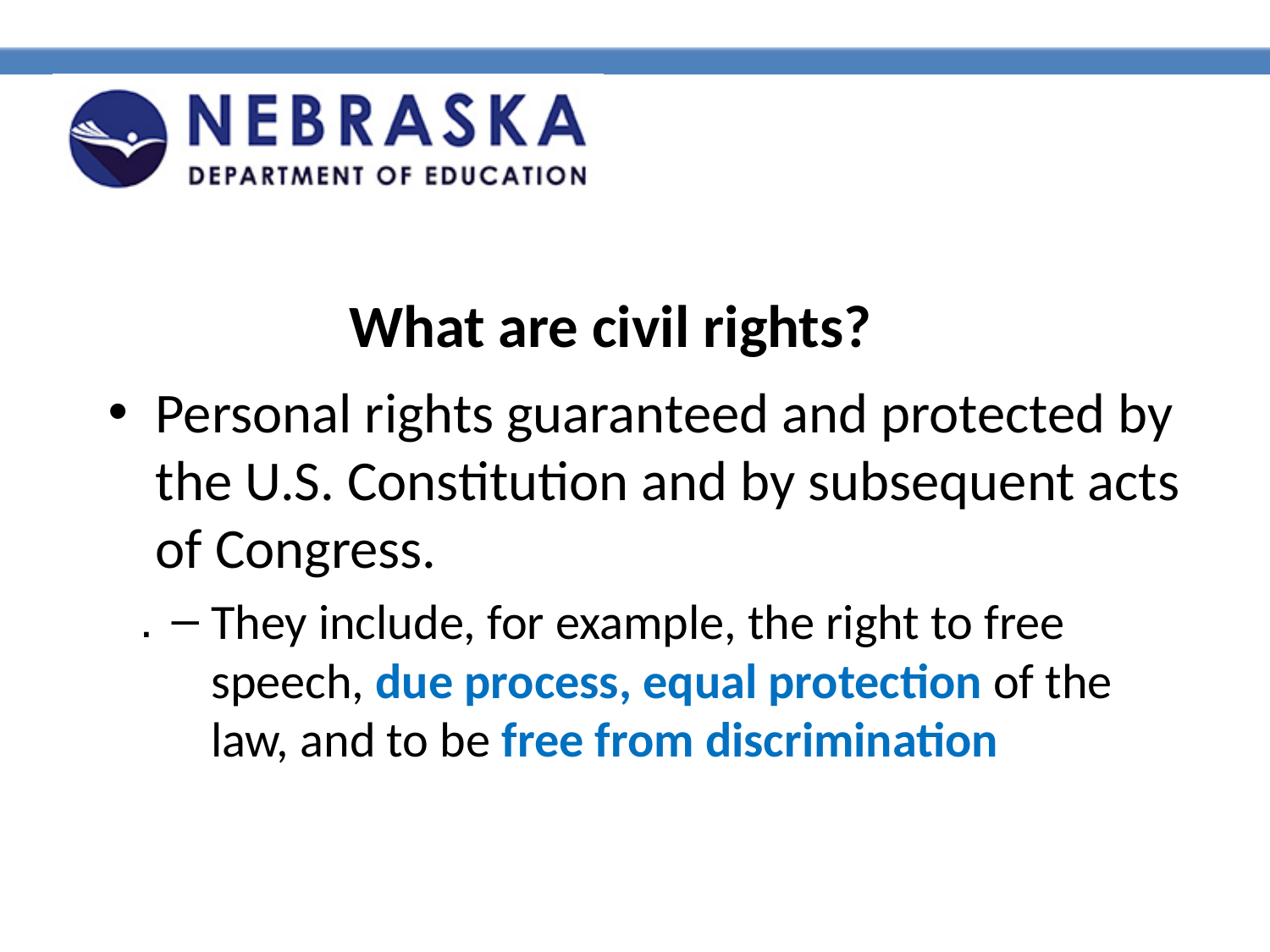

# What are civil rights?
Personal rights guaranteed and protected by the U.S. Constitution and by subsequent acts of Congress.
They include, for example, the right to free speech, due process, equal protection of the law, and to be free from discrimination
.